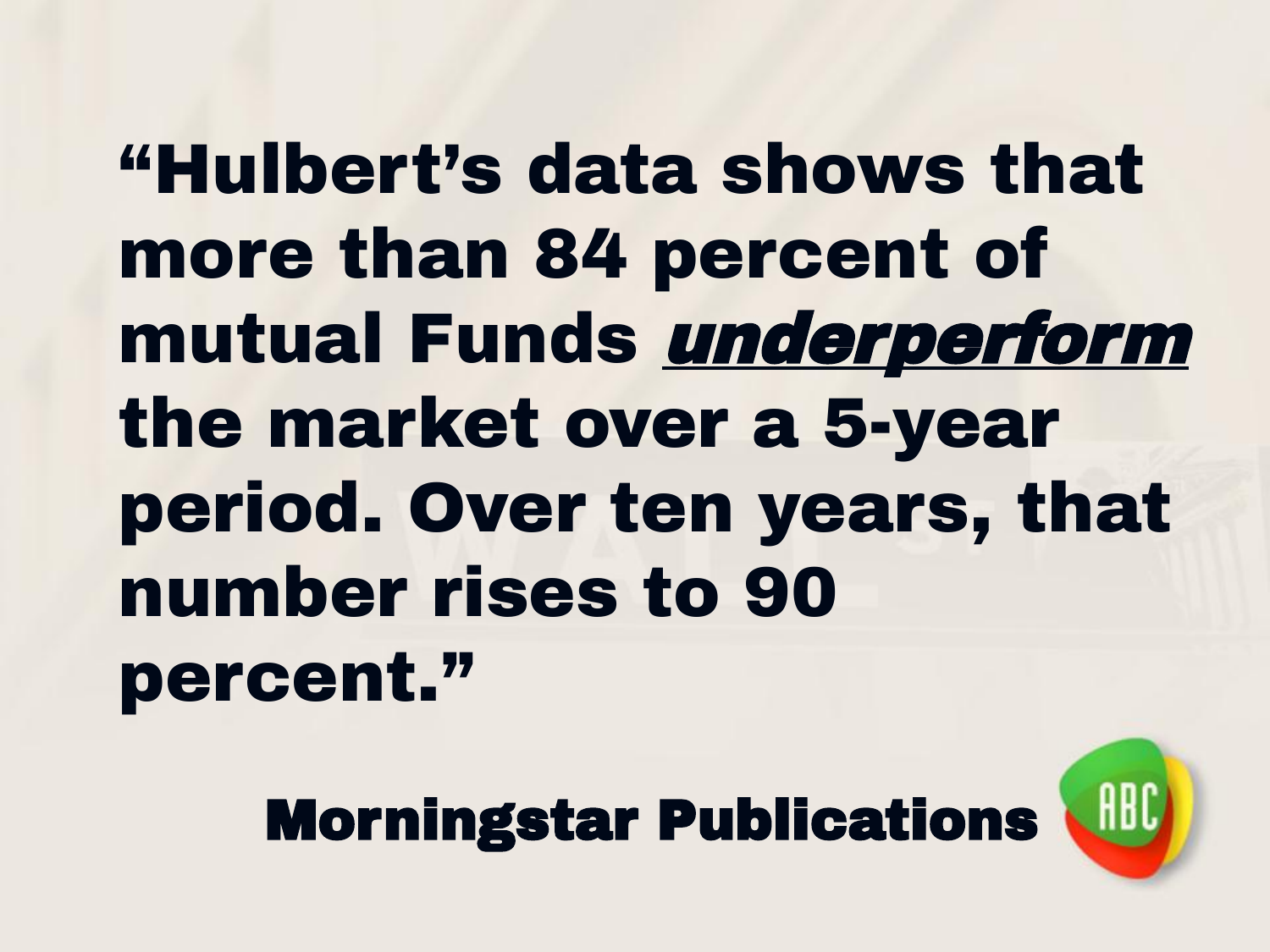

“Hulbert’s data shows that
more than 84 percent of mutual Funds underperform
the market over a 5-year period. Over ten years, that number rises to 90 percent.”

Morningstar Publications